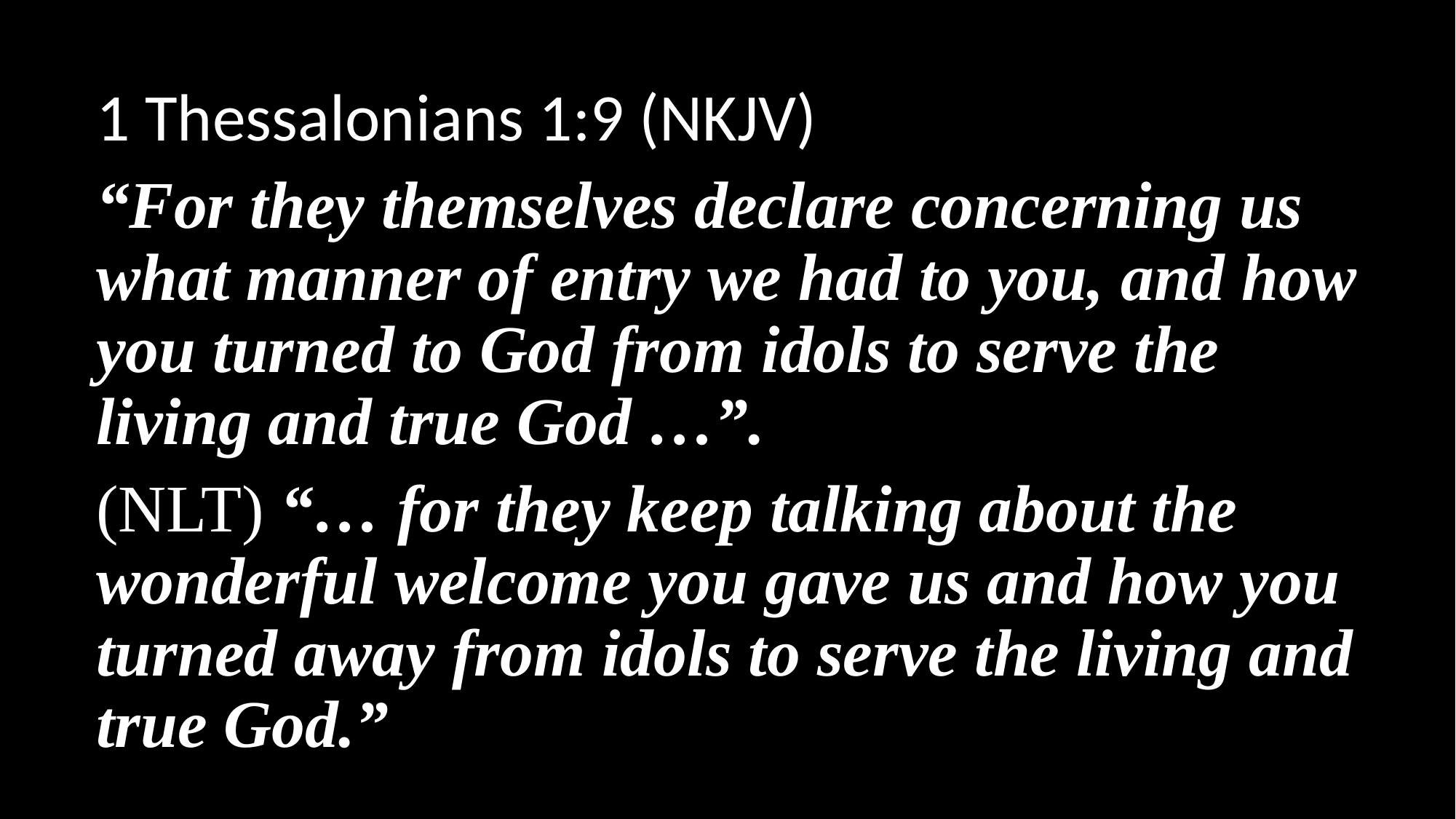

1 Thessalonians 1:9 (NKJV)
“For they themselves declare concerning us what manner of entry we had to you, and how you turned to God from idols to serve the living and true God …”.
(NLT) “… for they keep talking about the wonderful welcome you gave us and how you turned away from idols to serve the living and true God.”